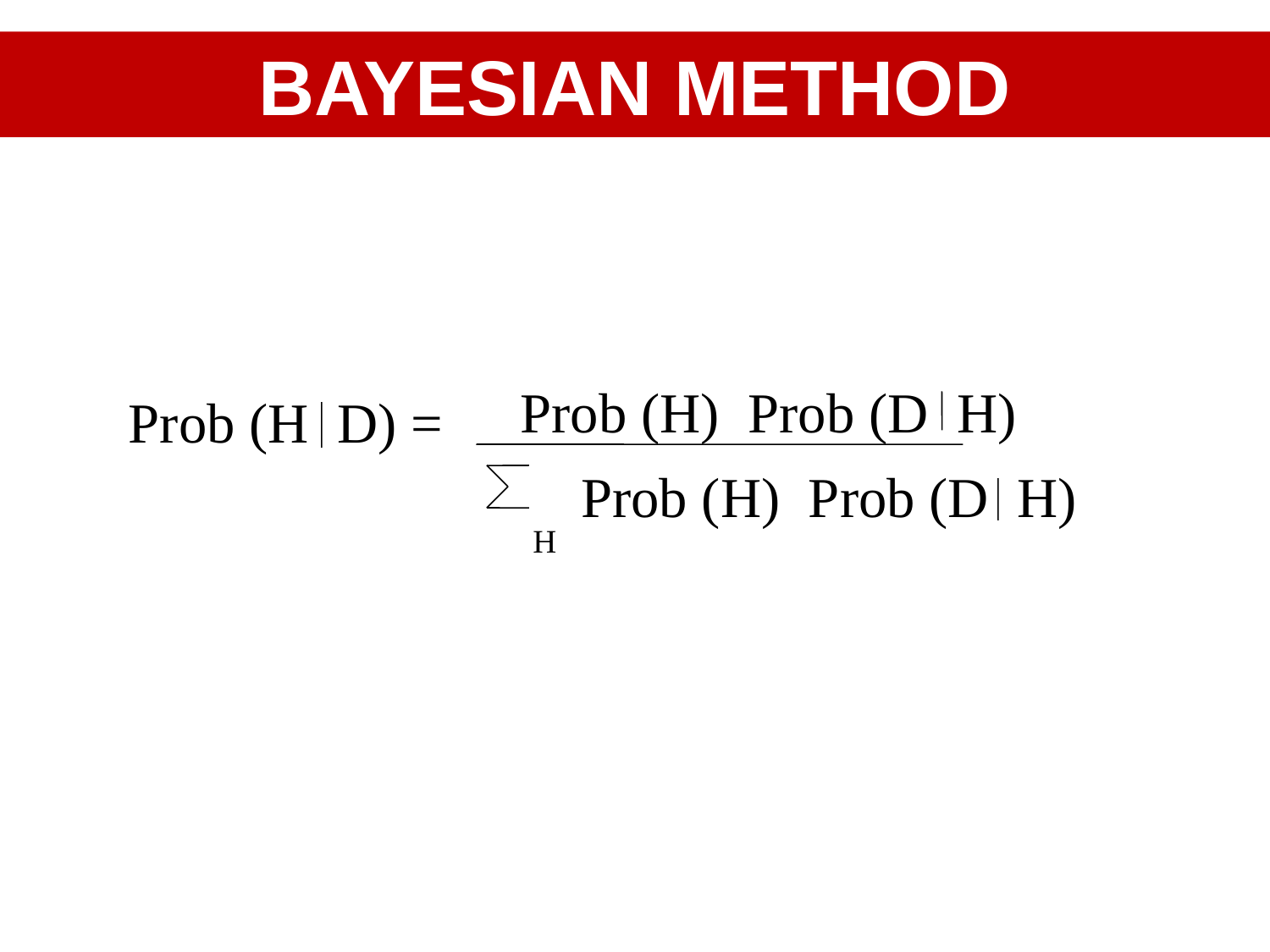

BAYESIAN METHOD
Prob (H)  Prob (D  H)
Prob (H  D) =

        Prob (H)  Prob (D  H)

H